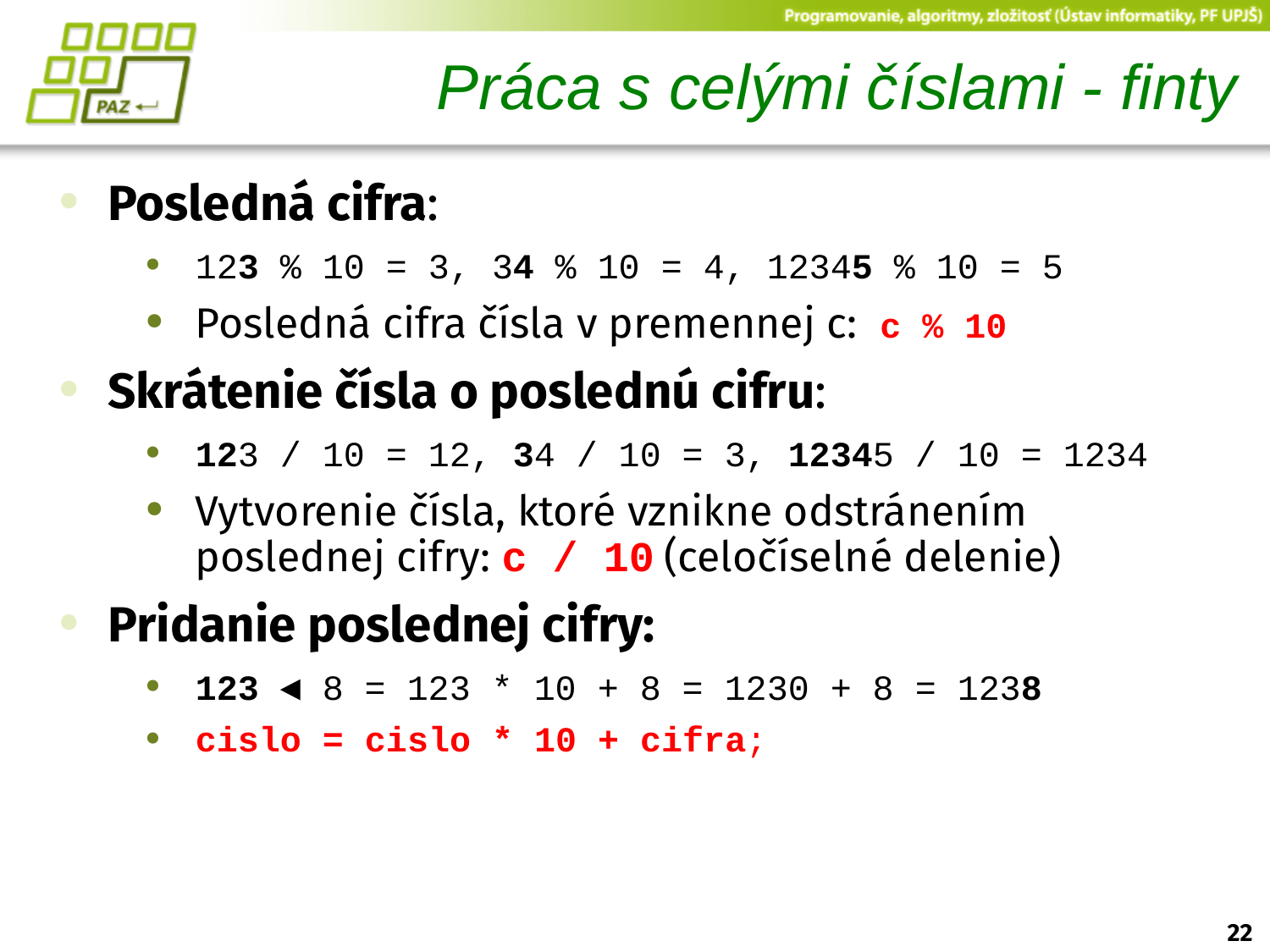

# Práca s celými číslami - finty
Posledná cifra:
123 % 10 = 3, 34 % 10 = 4, 12345 % 10 = 5
Posledná cifra čísla v premennej c:  c % 10
Skrátenie čísla o poslednú cifru:
123 / 10 = 12, 34 / 10 = 3, 12345 / 10 = 1234
Vytvorenie čísla, ktoré vznikne odstránením poslednej cifry: c / 10 (celočíselné delenie)
Pridanie poslednej cifry:
123 ◄ 8 = 123 * 10 + 8 = 1230 + 8 = 1238
cislo = cislo * 10 + cifra;